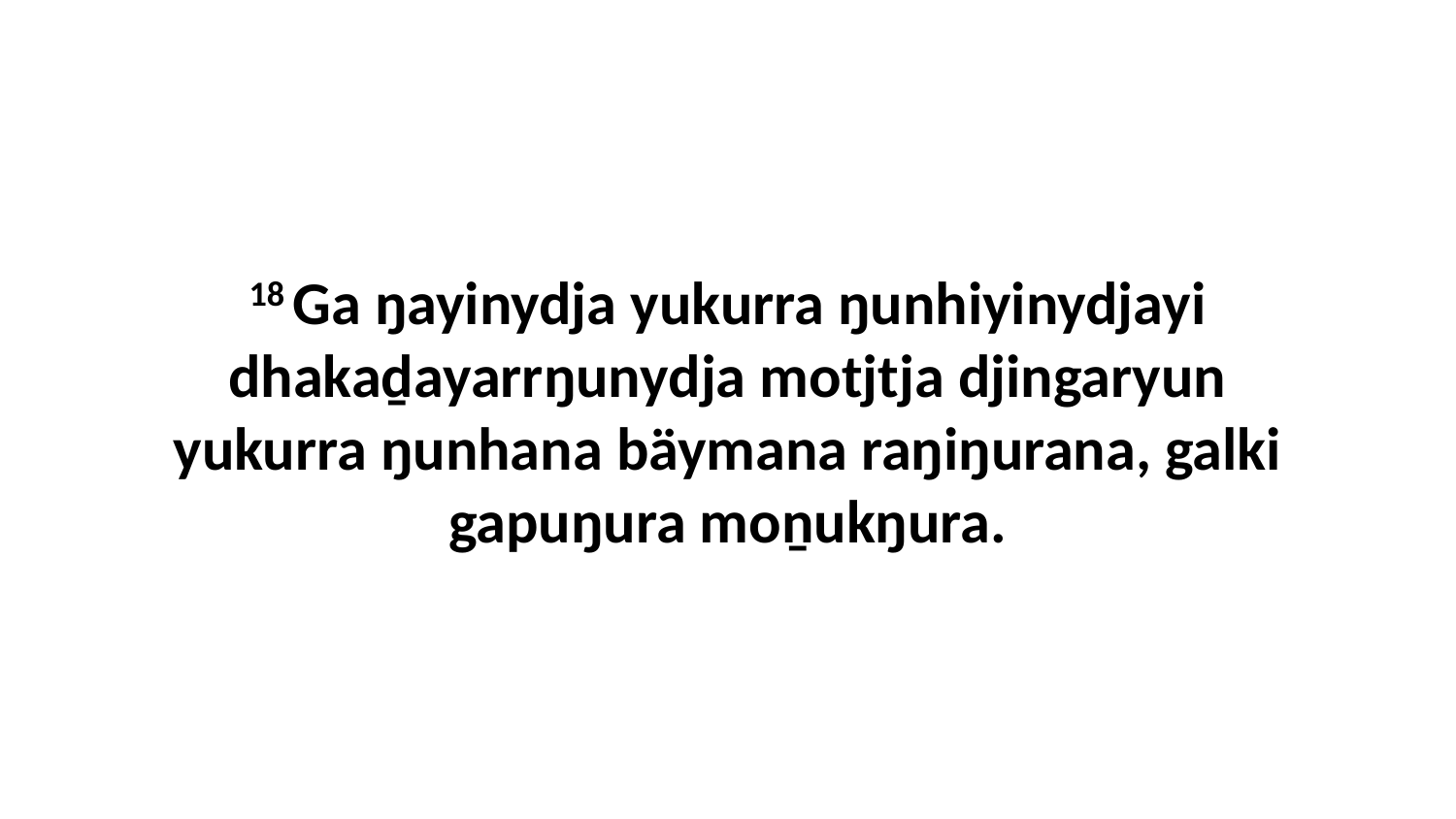

18 Ga ŋayinydja yukurra ŋunhiyinydjayi dhakaḏayarrŋunydja motjtja djingaryun yukurra ŋunhana bäymana raŋiŋurana, galki gapuŋura moṉukŋura.